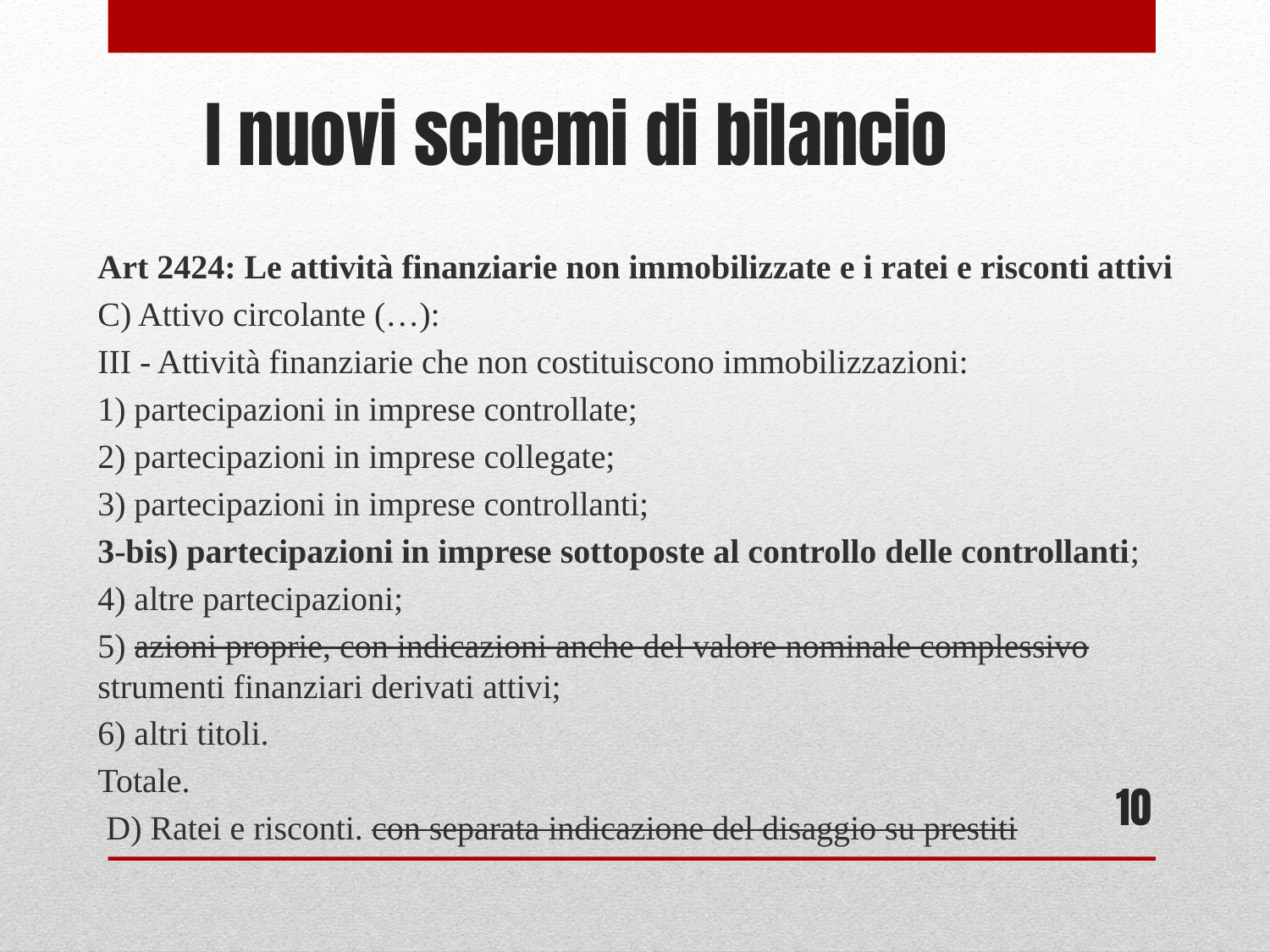

# I nuovi schemi di bilancio
Art 2424: Le attività finanziarie non immobilizzate e i ratei e risconti attivi
C) Attivo circolante (…):
III - Attività finanziarie che non costituiscono immobilizzazioni:
1) partecipazioni in imprese controllate;
2) partecipazioni in imprese collegate;
3) partecipazioni in imprese controllanti;
3-bis) partecipazioni in imprese sottoposte al controllo delle controllanti;
4) altre partecipazioni;
5) azioni proprie, con indicazioni anche del valore nominale complessivo strumenti finanziari derivati attivi;
6) altri titoli.
Totale.
 D) Ratei e risconti. con separata indicazione del disaggio su prestiti
10